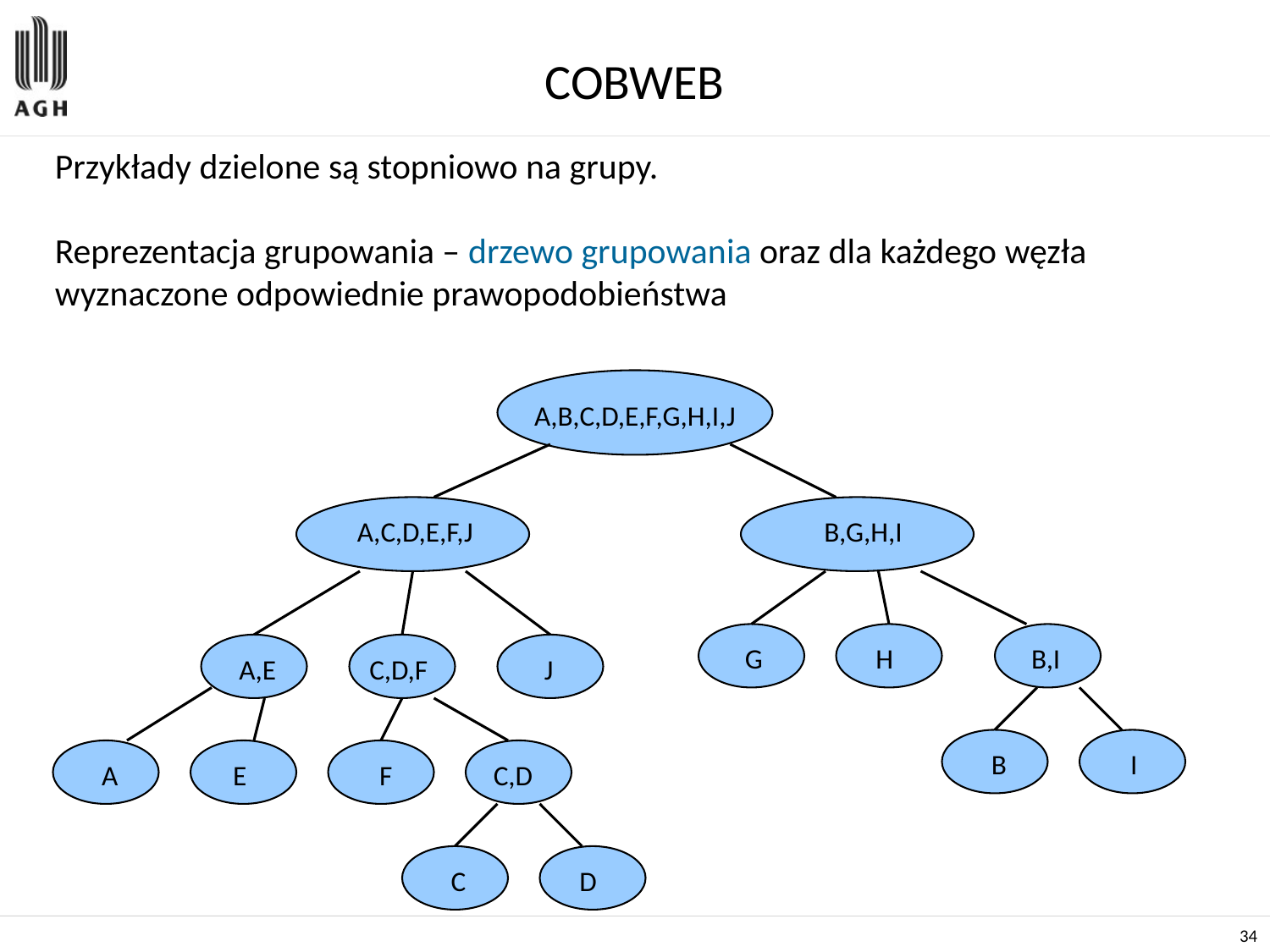

COBWEB
Przykłady dzielone są stopniowo na grupy.

Reprezentacja grupowania – drzewo grupowania oraz dla każdego węzła wyznaczone odpowiednie prawopodobieństwa

A,B,C,D,E,F,G,H,I,J

A,C,D,E,F,J

B,G,H,I

G
H
B,I

A,E

C,D,F

J

B
I

A
E

F
C,D

C
D